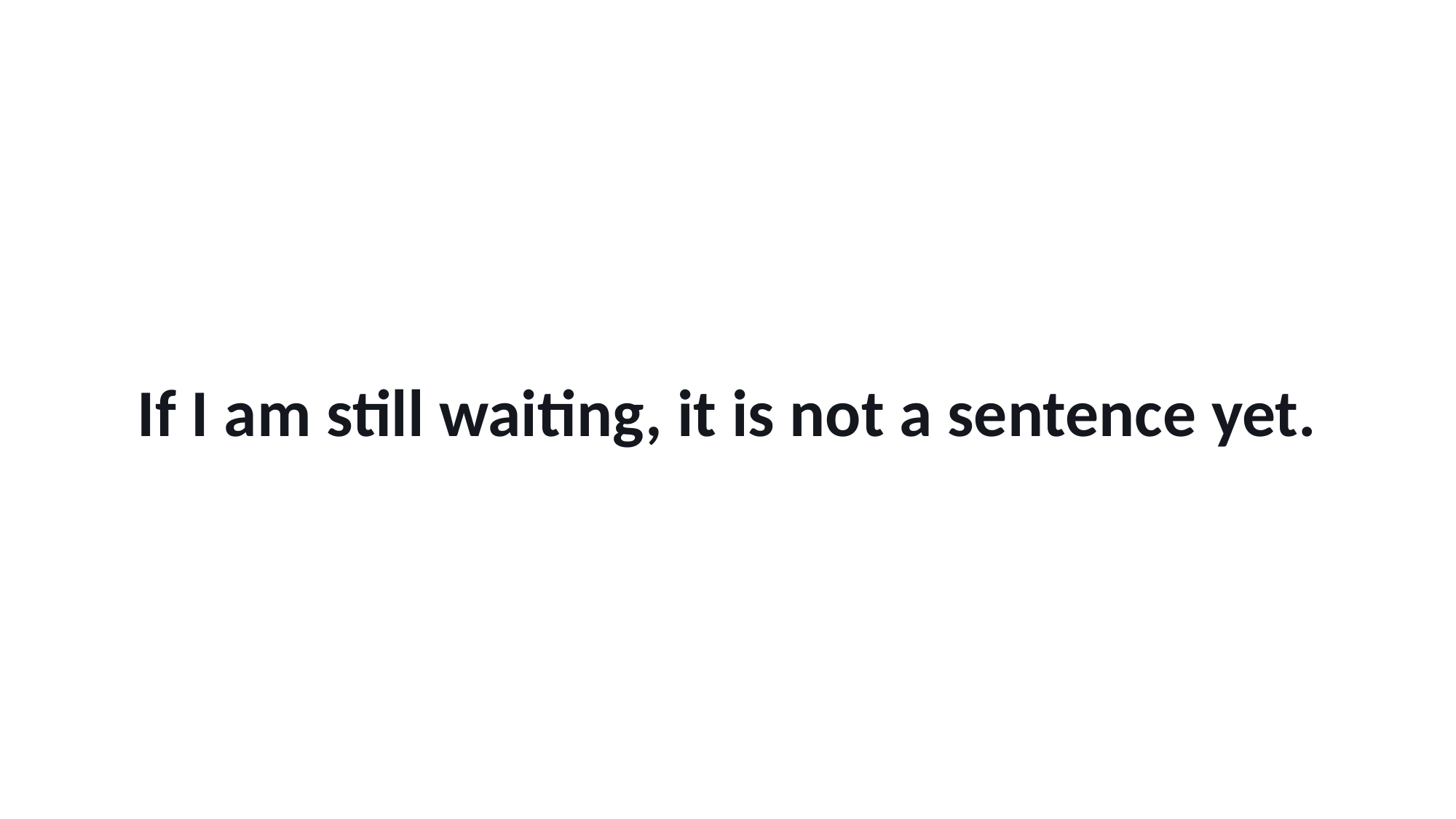

If I am still waiting, it is not a sentence yet.